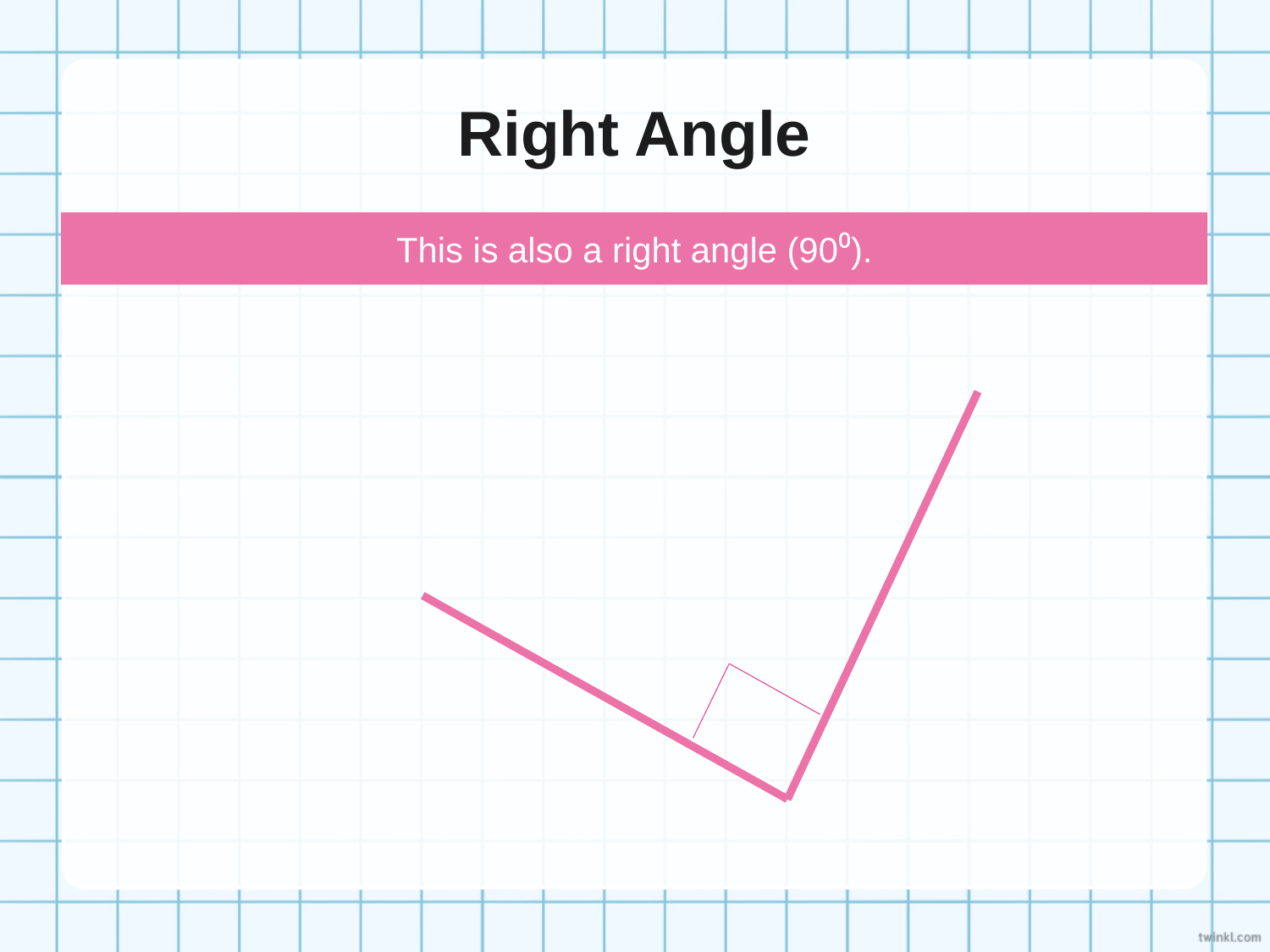

# Right Angle
This is also a right angle (90⁰).